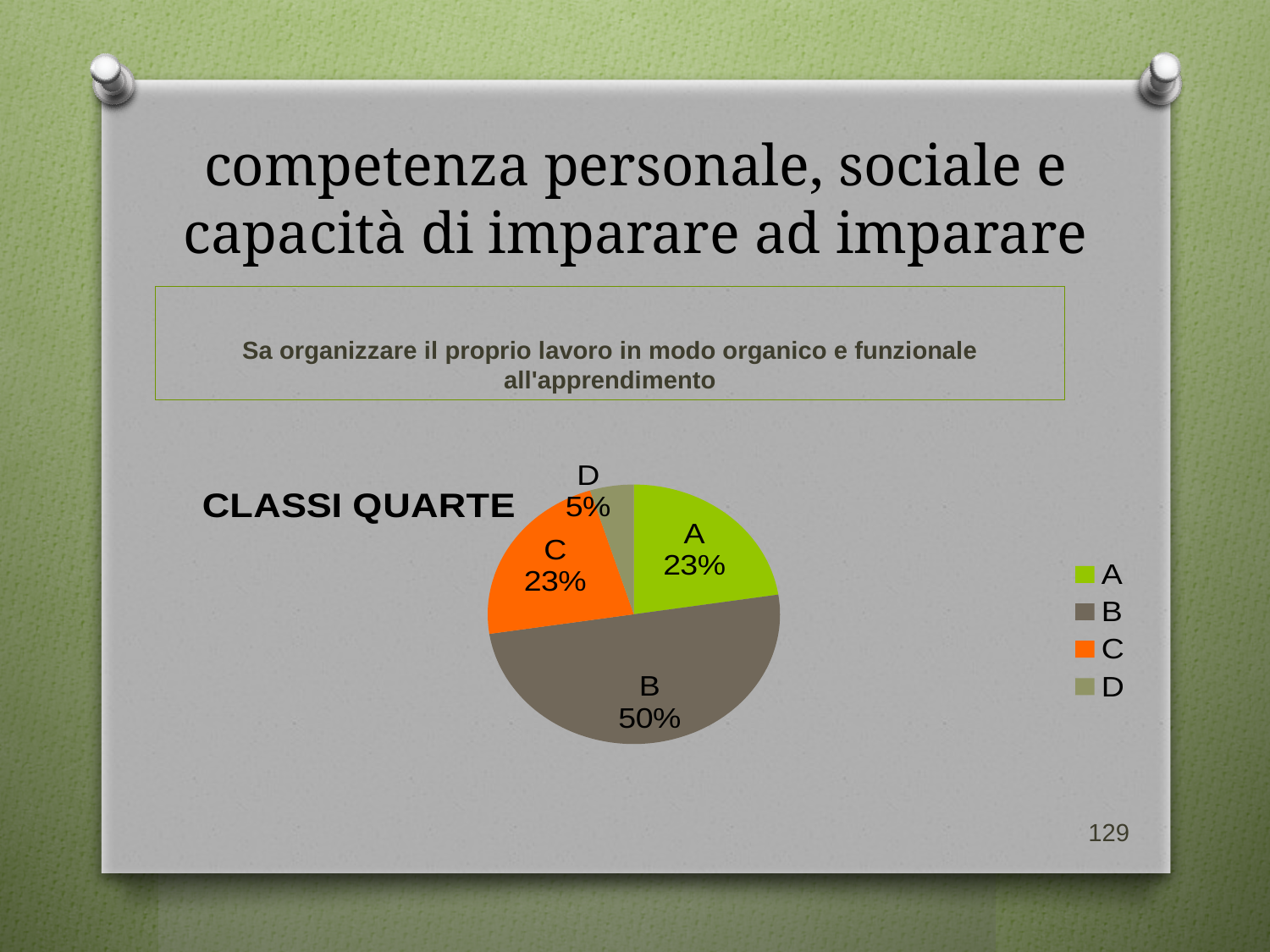

# competenza personale, sociale e capacità di imparare ad imparare
Sa organizzare il proprio lavoro in modo organico e funzionale all'apprendimento

### Chart:

| Category | CLASSI QUARTE |
|---|---|
| A | 14.0 |
| B | 31.0 |
| C | 14.0 |
| D | 3.0 |
129